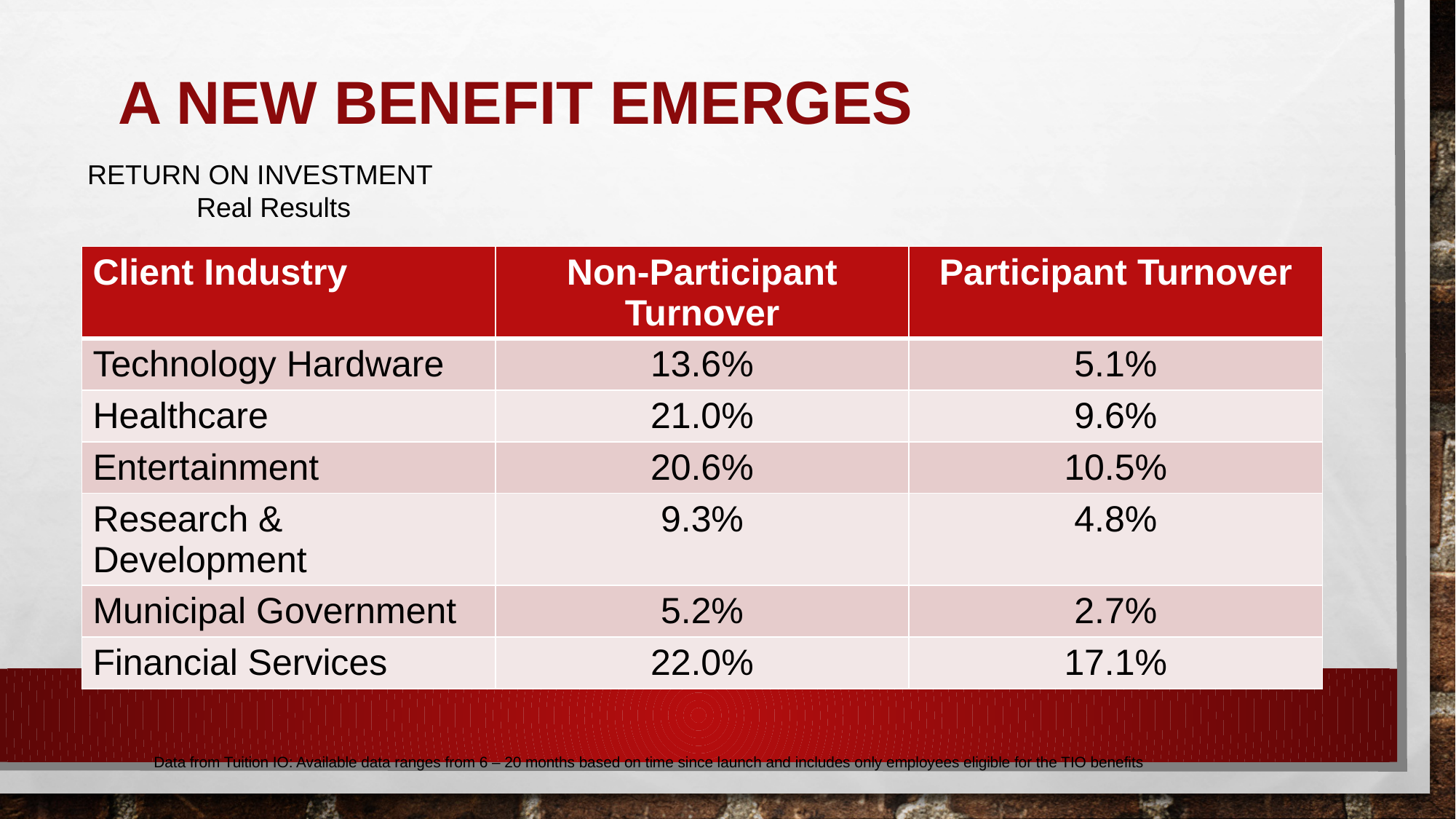

# A new benefit emerges
RETURN ON INVESTMENT
	Real Results
| Client Industry | Non-Participant Turnover | Participant Turnover |
| --- | --- | --- |
| Technology Hardware | 13.6% | 5.1% |
| Healthcare | 21.0% | 9.6% |
| Entertainment | 20.6% | 10.5% |
| Research & Development | 9.3% | 4.8% |
| Municipal Government | 5.2% | 2.7% |
| Financial Services | 22.0% | 17.1% |
Data from Tuition IO: Available data ranges from 6 – 20 months based on time since launch and includes only employees eligible for the TIO benefits